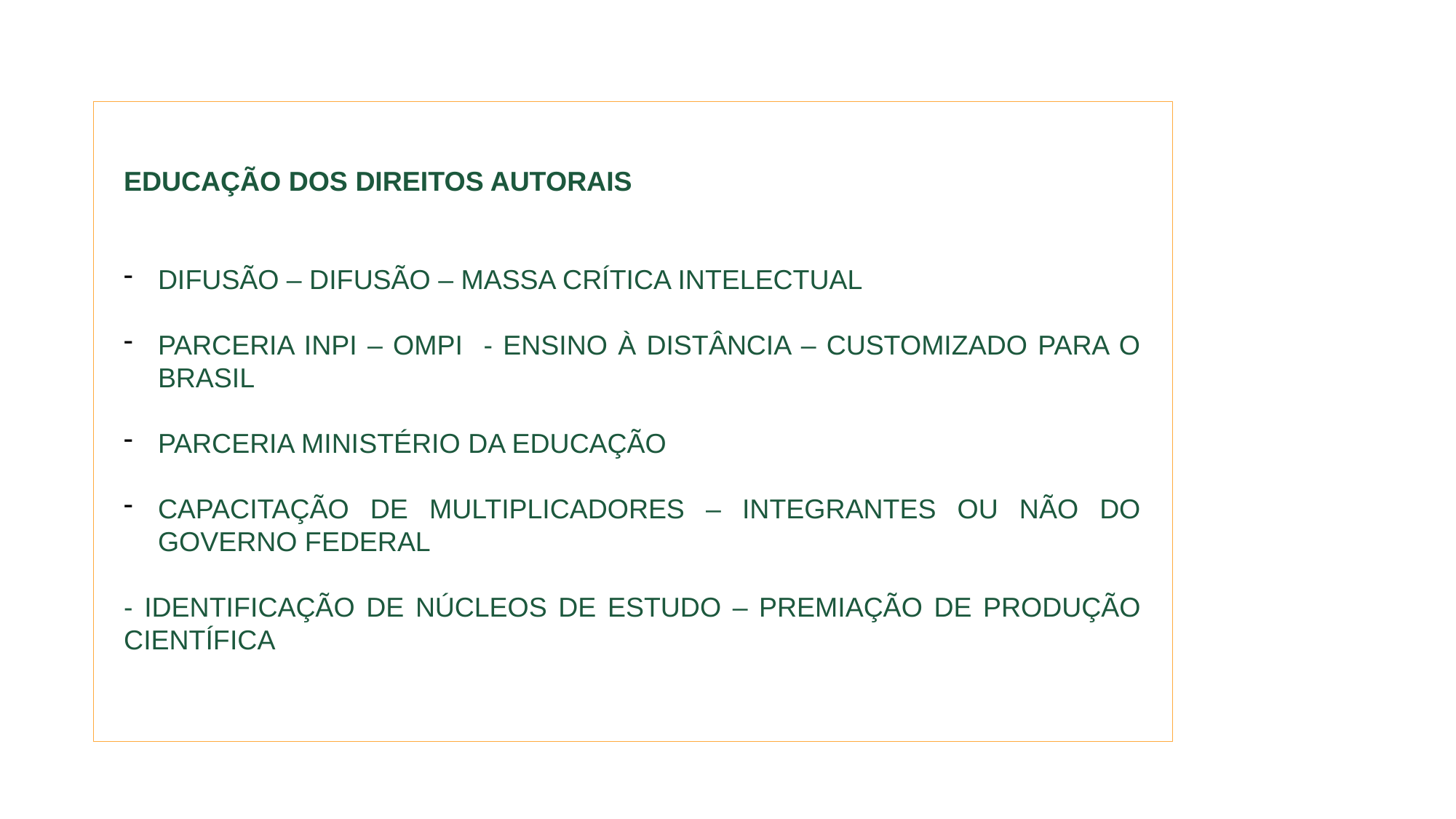

EDUCAÇÃO DOS DIREITOS AUTORAIS

DIFUSÃO – DIFUSÃO – MASSA CRÍTICA INTELECTUAL

PARCERIA INPI – OMPI  - ENSINO À DISTÂNCIA – CUSTOMIZADO PARA O BRASIL

PARCERIA MINISTÉRIO DA EDUCAÇÃO

CAPACITAÇÃO DE MULTIPLICADORES – INTEGRANTES OU NÃO DO GOVERNO FEDERAL

- IDENTIFICAÇÃO DE NÚCLEOS DE ESTUDO – PREMIAÇÃO DE PRODUÇÃO CIENTÍFICA